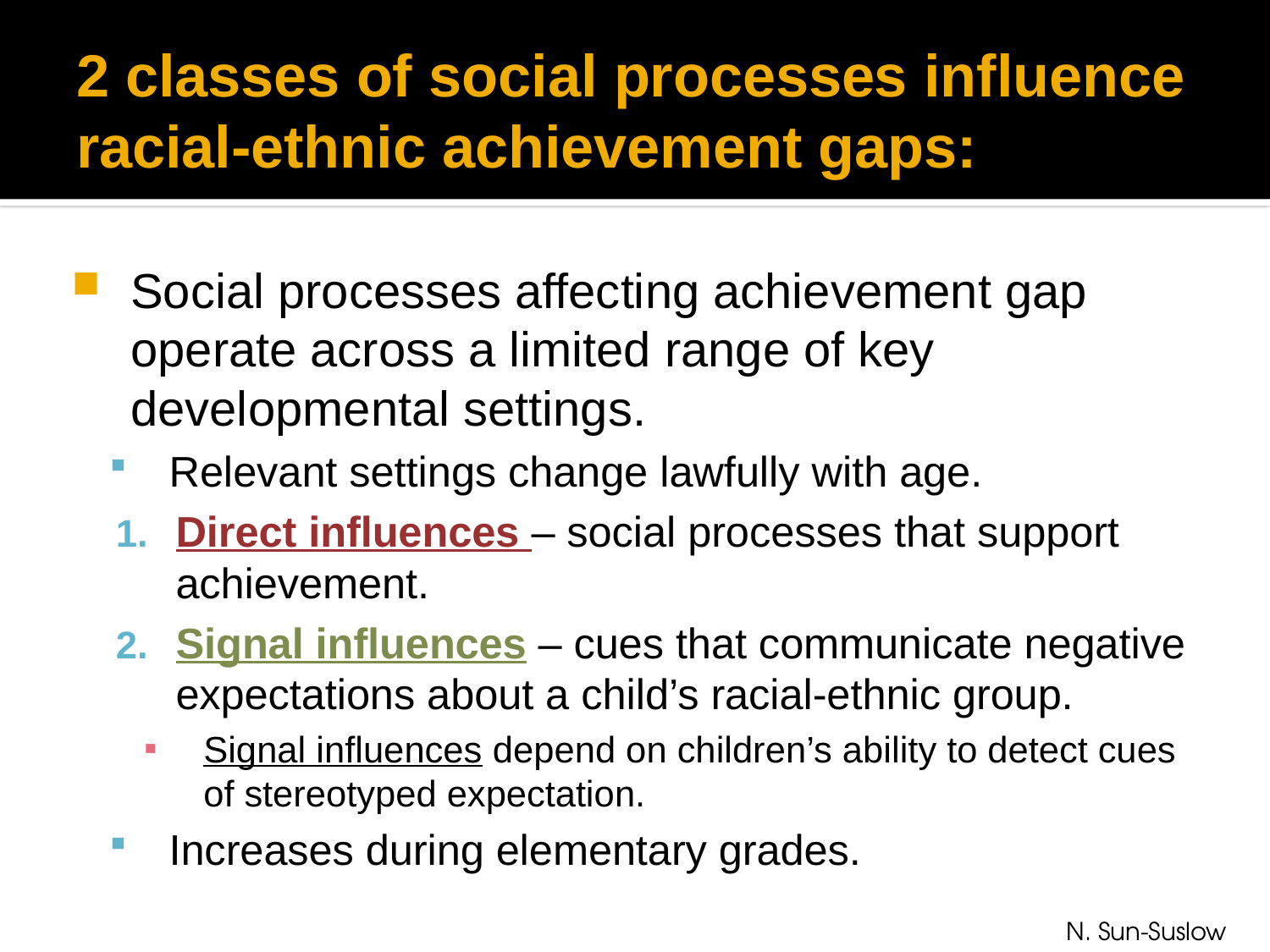

# 2 classes of social processes influence racial-ethnic achievement gaps:
Social processes affecting achievement gap operate across a limited range of key developmental settings.
Relevant settings change lawfully with age.
Direct influences – social processes that support achievement.
Signal influences – cues that communicate negative expectations about a child’s racial-ethnic group.
Signal influences depend on children’s ability to detect cues of stereotyped expectation.
Increases during elementary grades.
N. Sun-Suslow